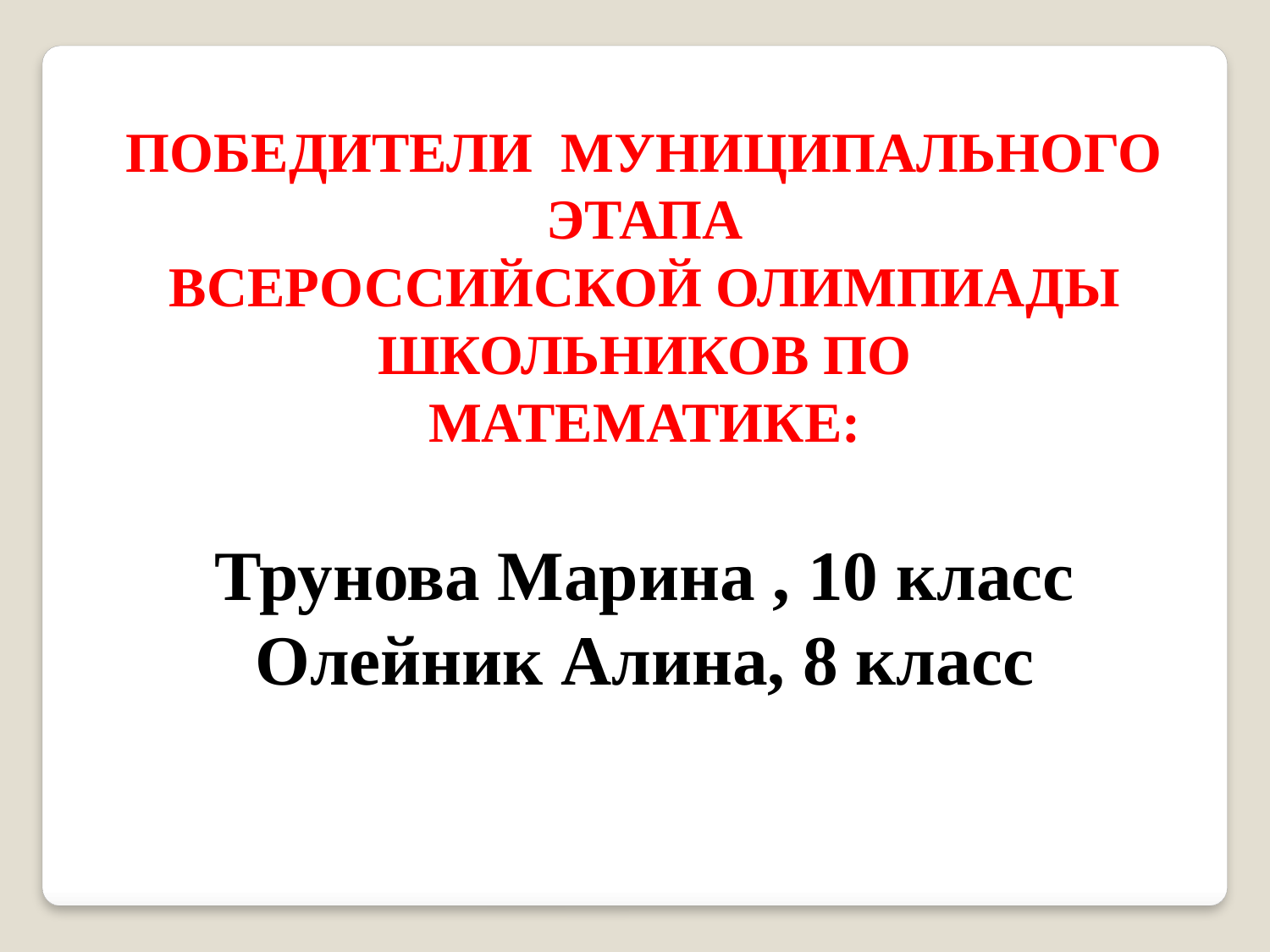

Победители  муниципального этапа
Всероссийской олимпиады школьников по
математике:

Трунова Марина , 10 класс
Олейник Алина, 8 класс